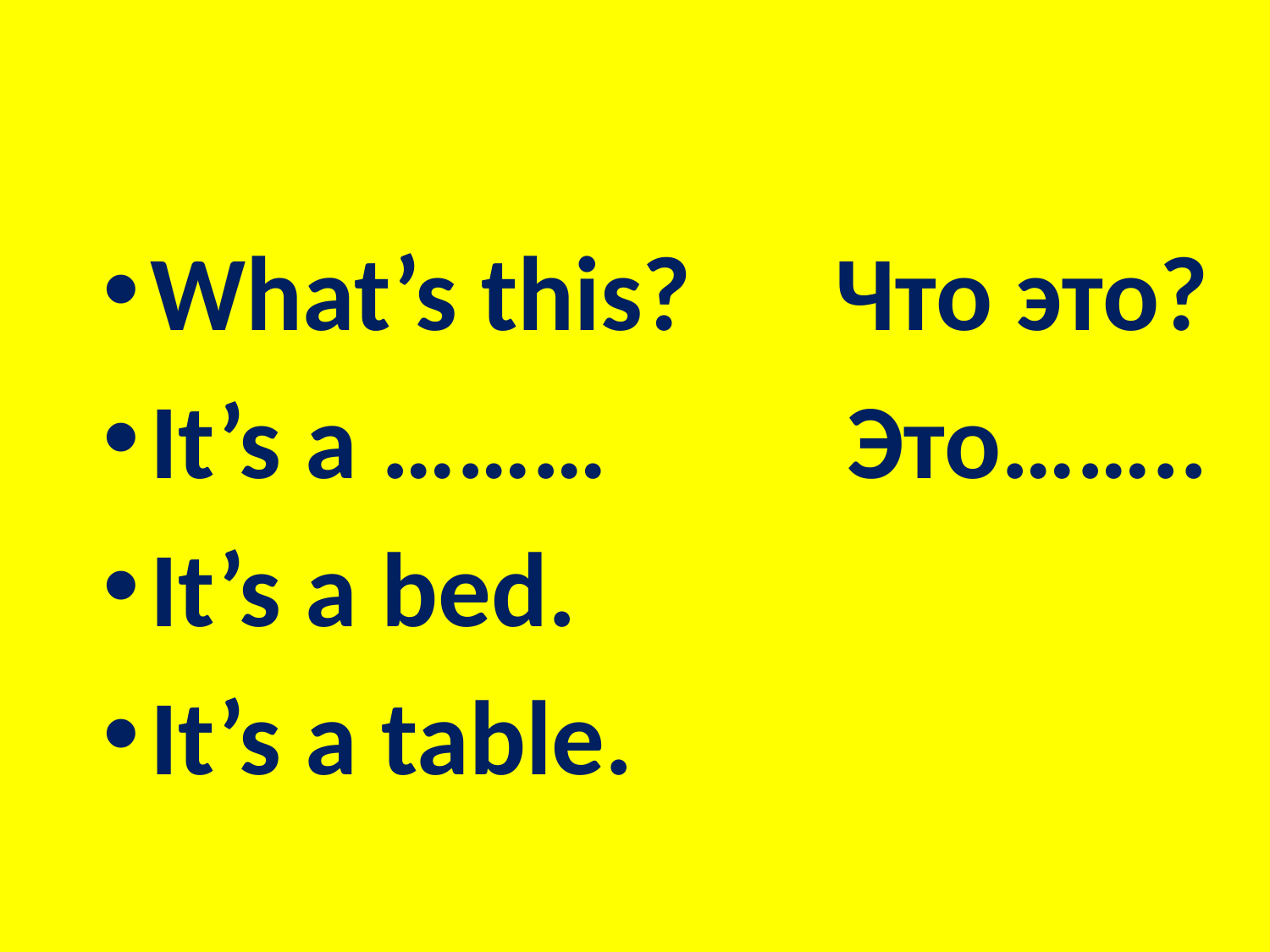

#
What’s this?      Что это?
It’s a ………          Это……..
It’s a bed.
It’s a table.